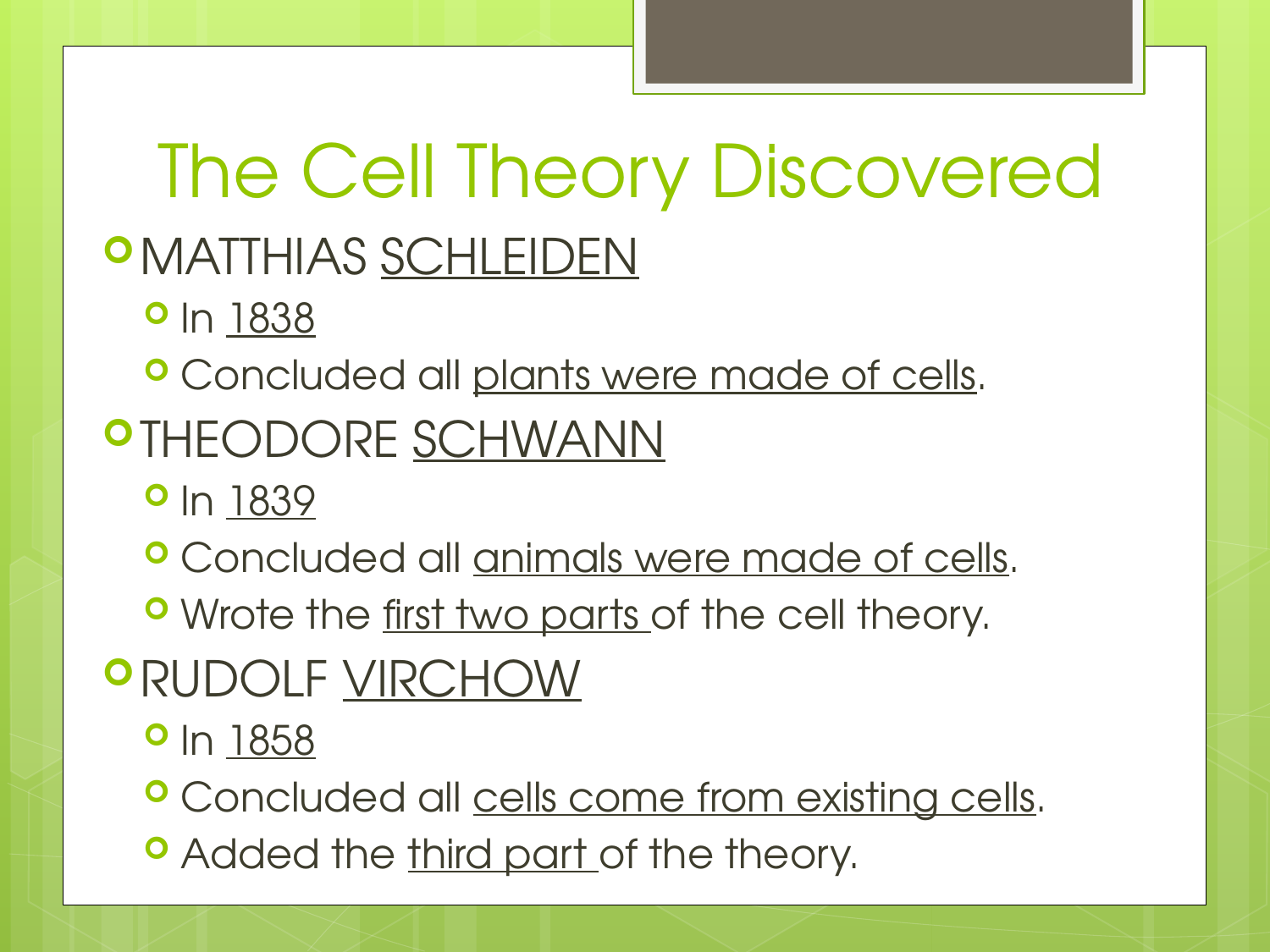

# The Cell Theory Discovered
MATTHIAS SCHLEIDEN
In 1838
Concluded all plants were made of cells.
THEODORE SCHWANN
In 1839
Concluded all animals were made of cells.
Wrote the first two parts of the cell theory.
RUDOLF VIRCHOW
In 1858
Concluded all cells come from existing cells.
Added the third part of the theory.